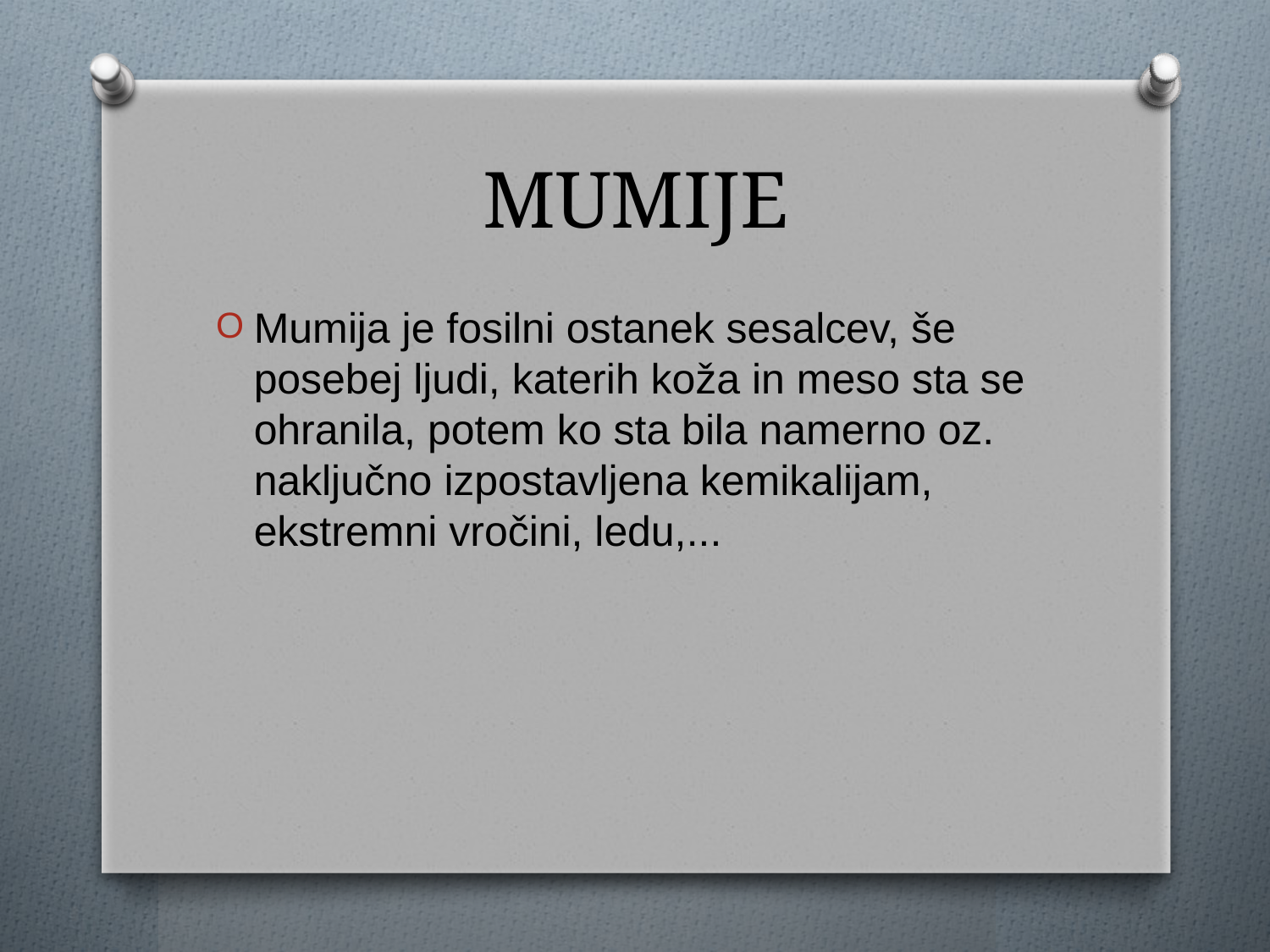

# MUMIJE
Mumija je fosilni ostanek sesalcev, še posebej ljudi, katerih koža in meso sta se ohranila, potem ko sta bila namerno oz. naključno izpostavljena kemikalijam, ekstremni vročini, ledu,...